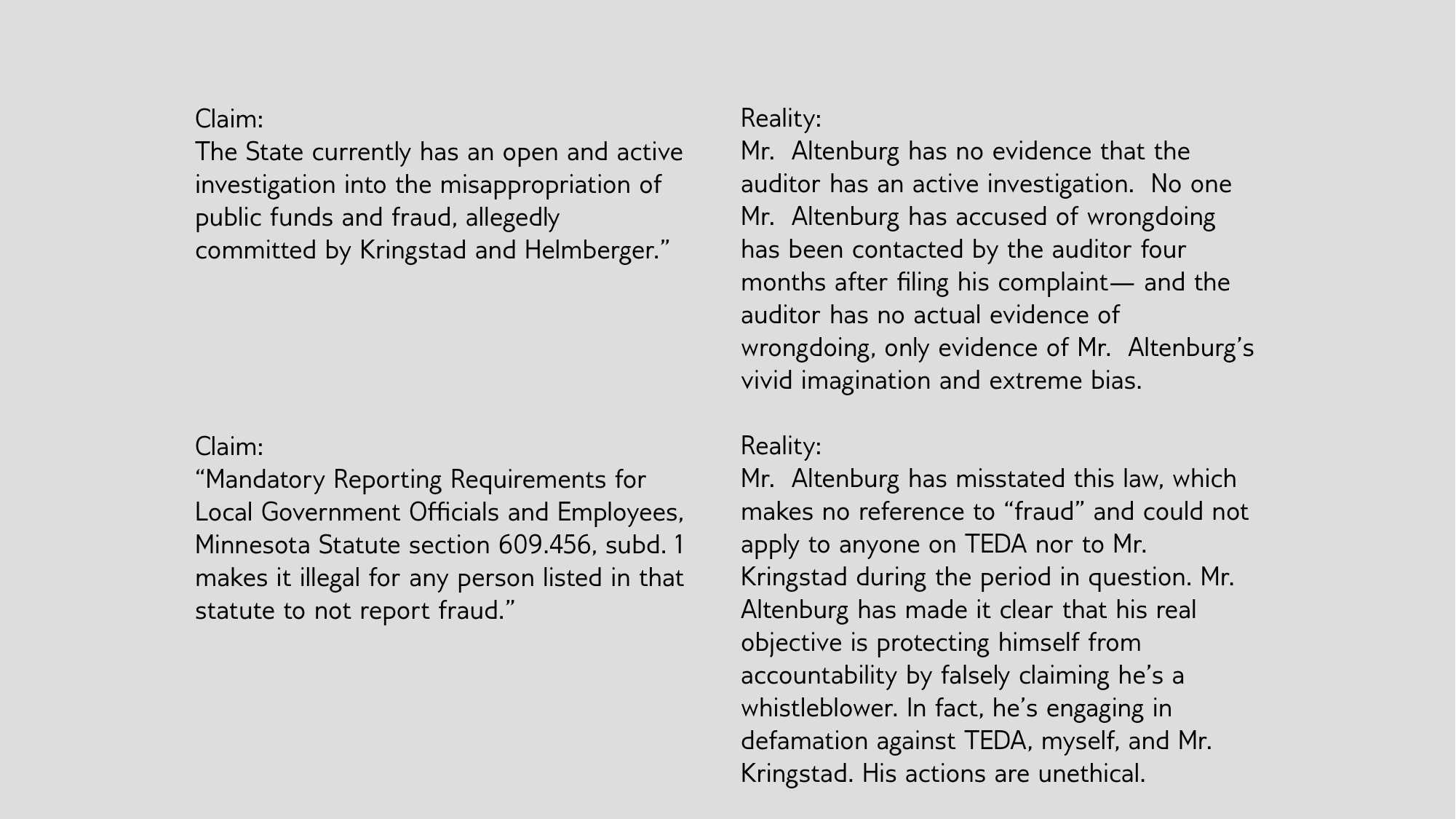

Reality:
Mr.  Altenburg has no evidence that the auditor has an active investigation.  No one Mr.  Altenburg has accused of wrongdoing has been contacted by the auditor four months after filing his complaint— and the auditor has no actual evidence of wrongdoing, only evidence of Mr.  Altenburg’s vivid imagination and extreme bias.

Reality:
Mr.  Altenburg has misstated this law, which makes no reference to “fraud” and could not apply to anyone on TEDA nor to Mr. Kringstad during the period in question. Mr.  Altenburg has made it clear that his real objective is protecting himself from accountability by falsely claiming he’s a whistleblower. In fact, he’s engaging in defamation against TEDA, myself, and Mr. Kringstad. His actions are unethical.
Claim:
The State currently has an open and active investigation into the misappropriation of public funds and fraud, allegedly committed by Kringstad and Helmberger.”

Claim:
“Mandatory Reporting Requirements for Local Government Officials and Employees, Minnesota Statute section 609.456, subd. 1 makes it illegal for any person listed in that statute to not report fraud.”